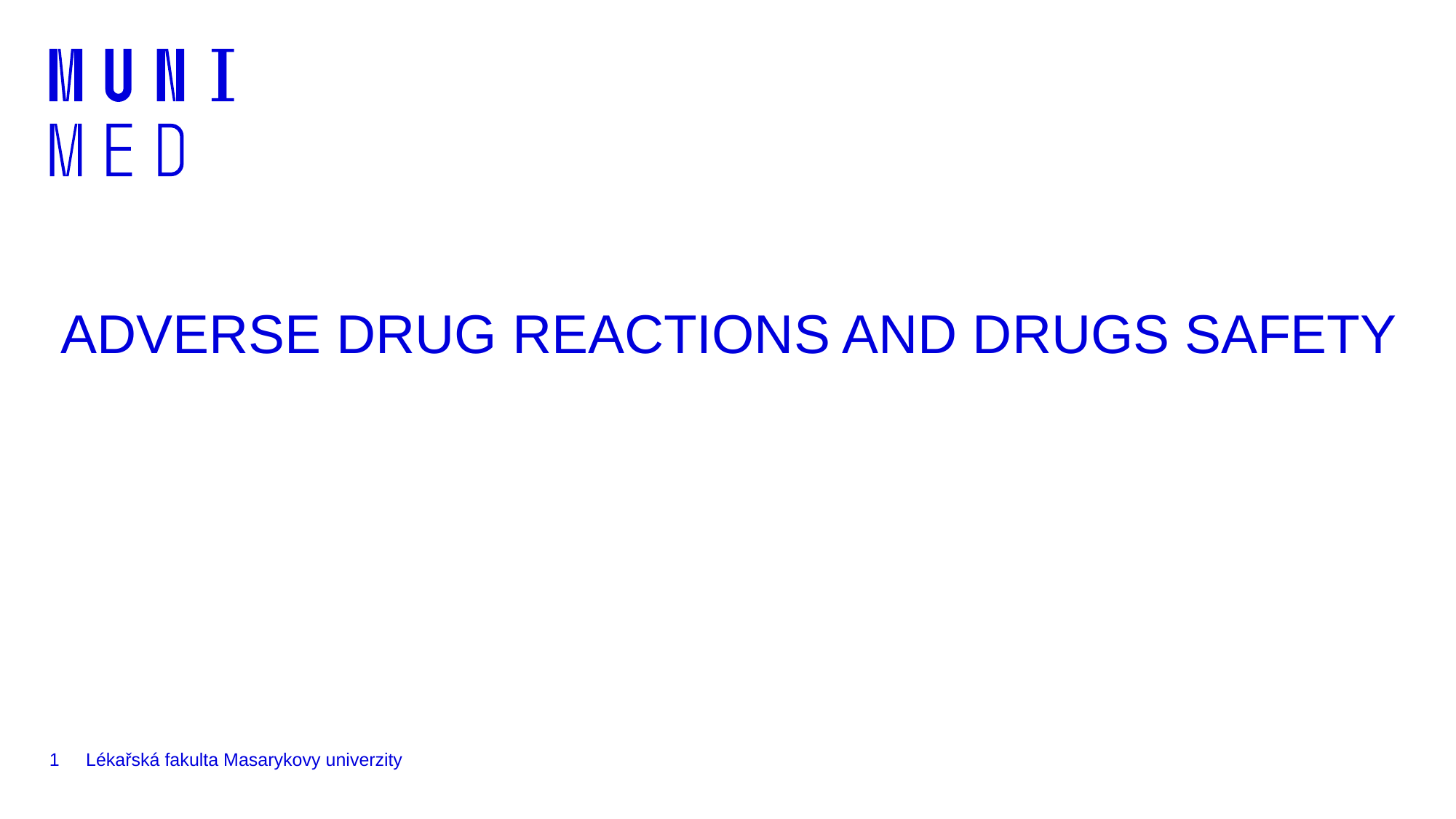

# ADVERSE DRUG REACTIONS AND DRUGS SAFETY
1
Lékařská fakulta Masarykovy univerzity